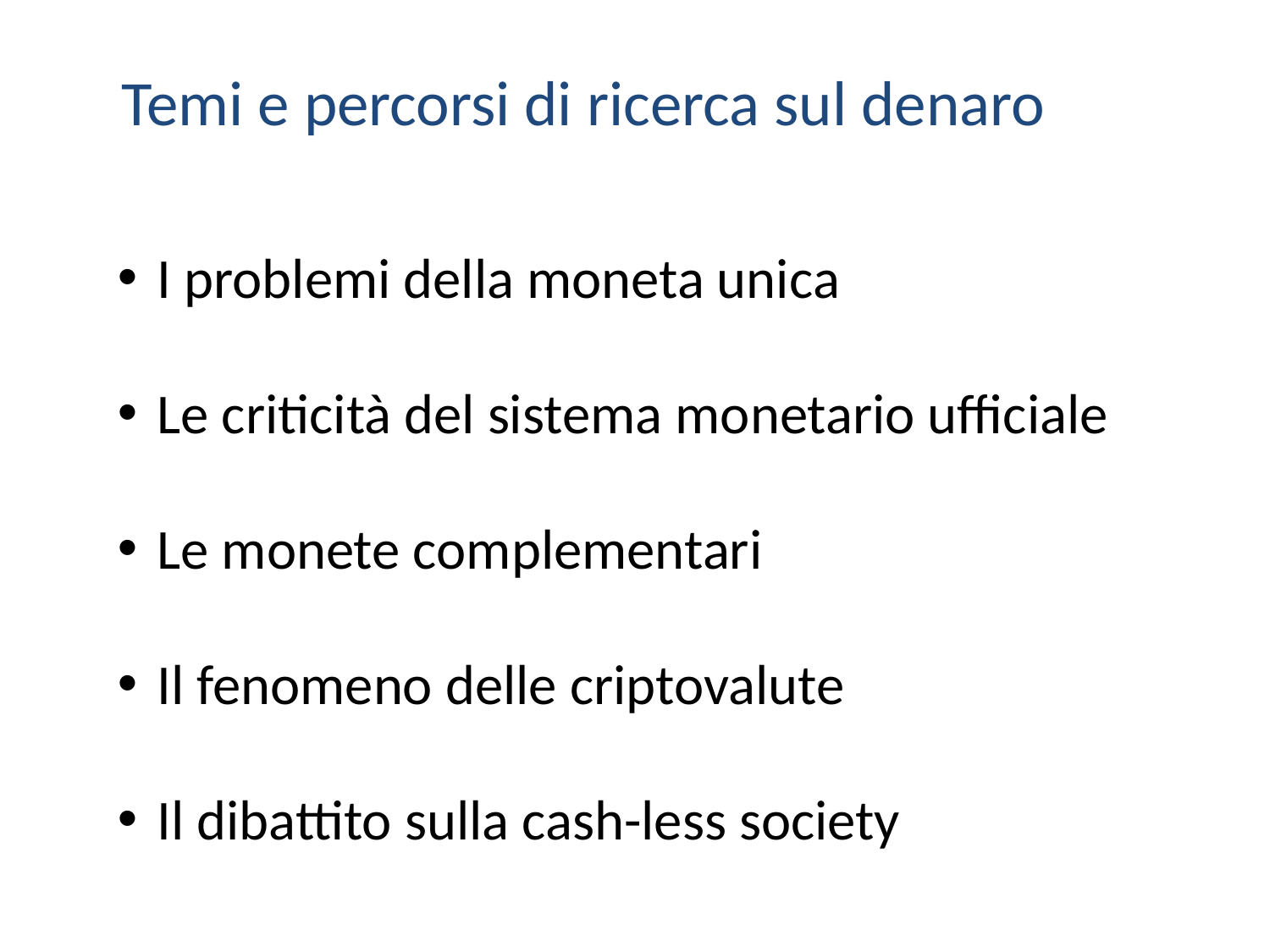

Temi e percorsi di ricerca sul denaro

I problemi della moneta unica

Le criticità del sistema monetario ufficiale

Le monete complementari

Il fenomeno delle criptovalute

Il dibattito sulla cash-less society